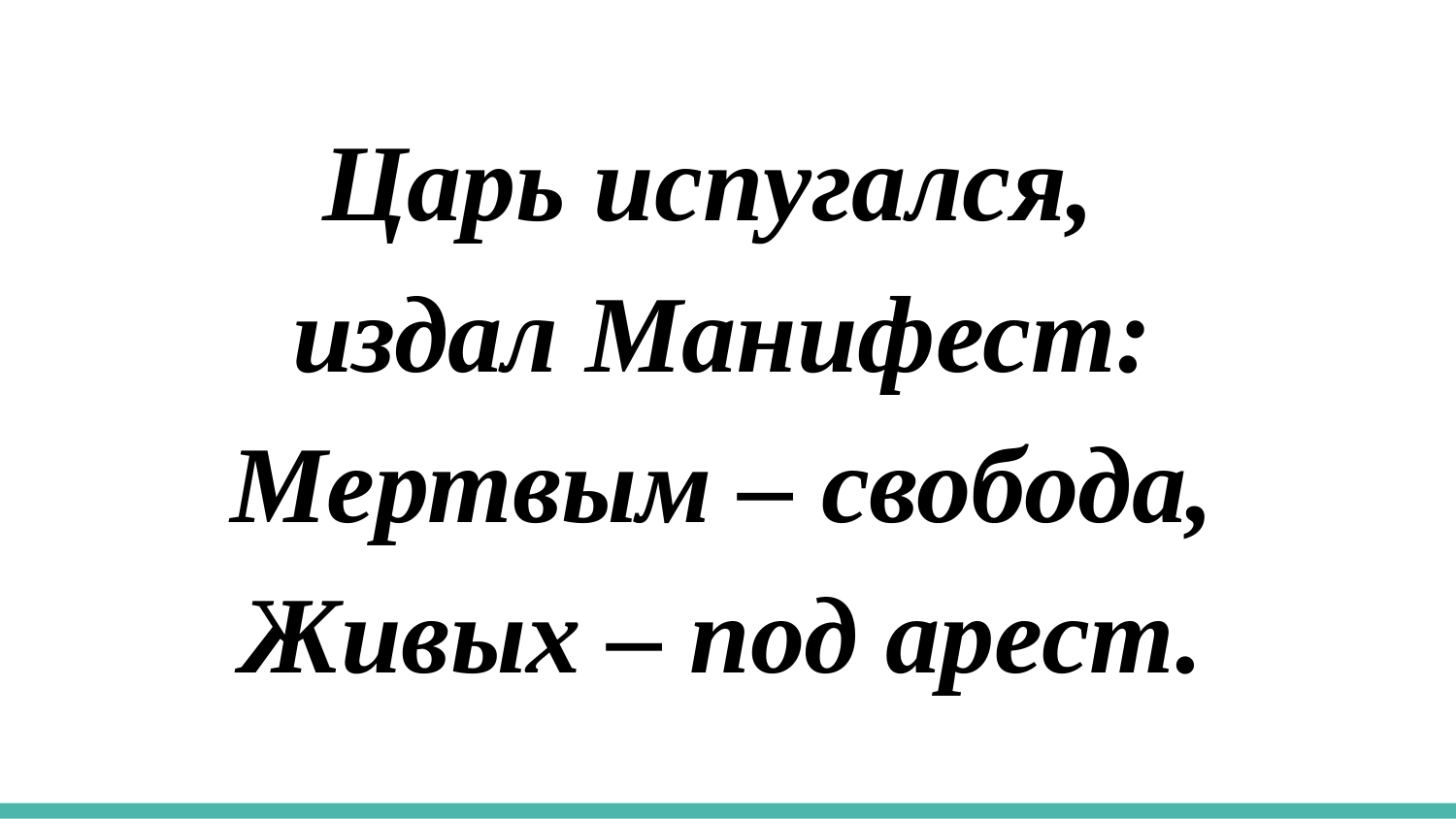

Царь испугался,
издал Манифест:
Мертвым – свобода,
Живых – под арест.